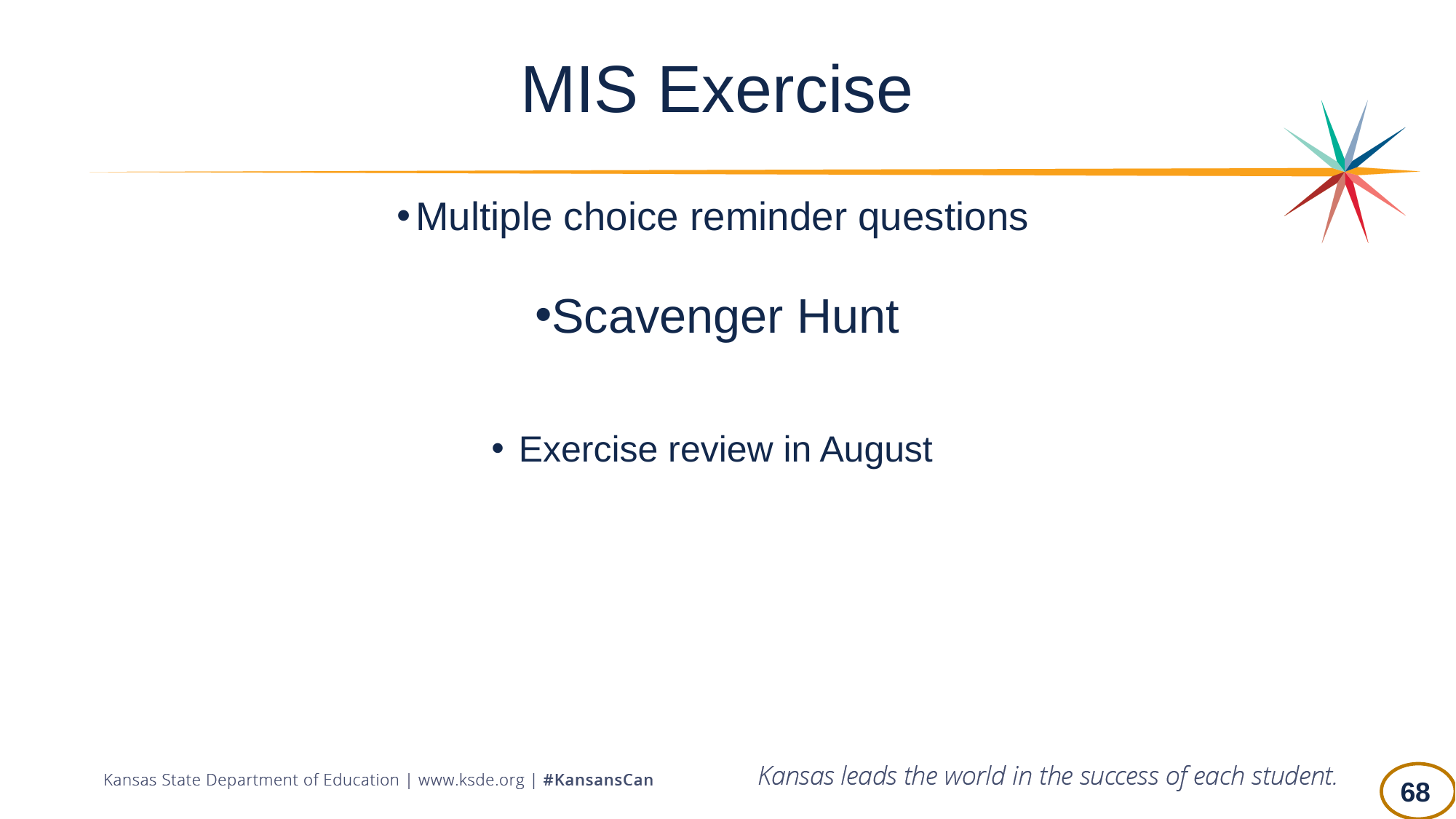

# MIS Exercise
Multiple choice reminder questions

Scavenger Hunt

Exercise review in August

68